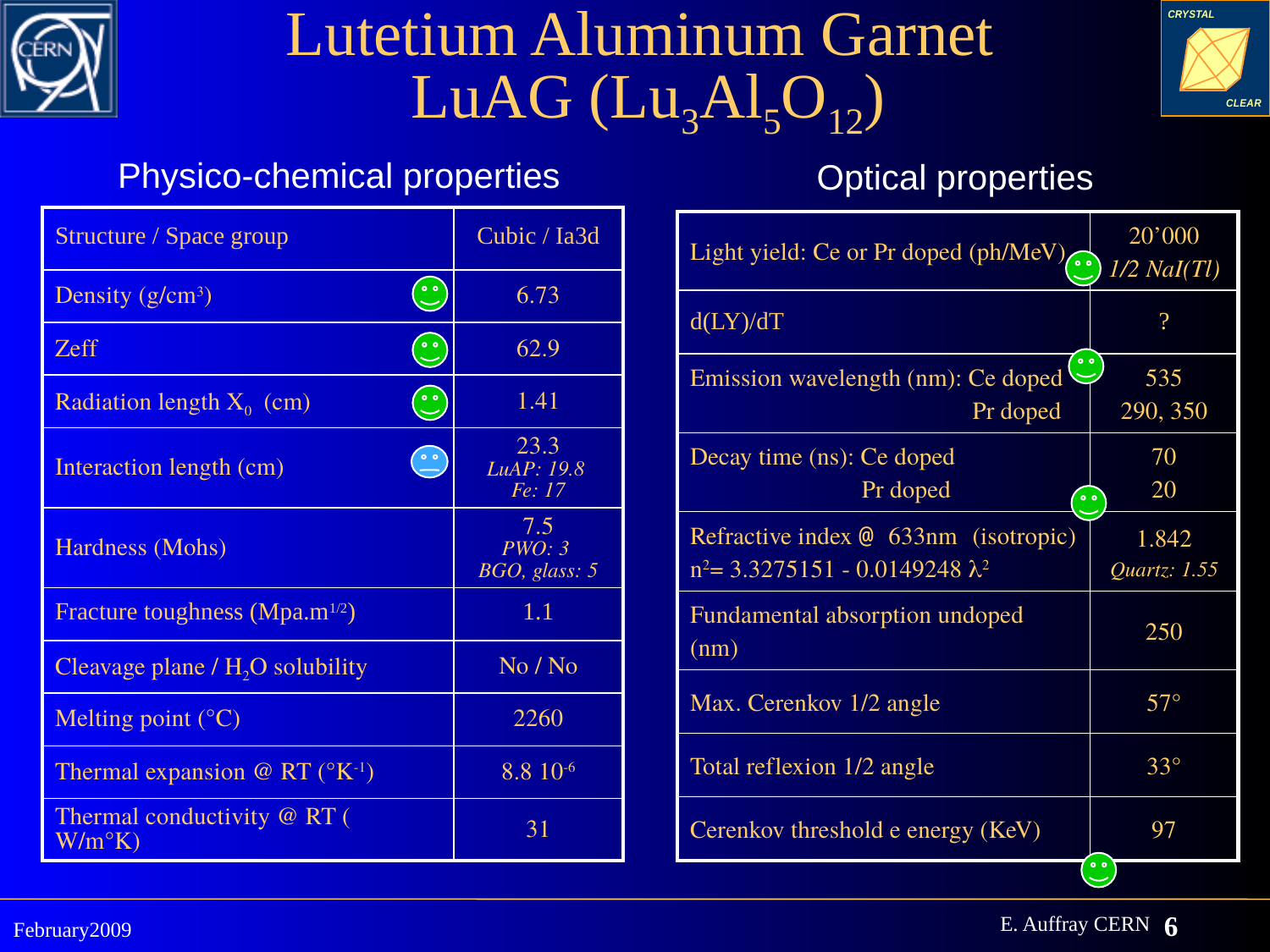

# Lutetium Aluminum Garnet LuAG (Lu3Al5O12)
Physico-chemical properties
Optical properties
| Structure / Space group | Cubic / Ia3d |
| --- | --- |
| Density (g/cm3) | 6.73 |
| Zeff | 62.9 |
| Radiation length X0 (cm) | 1.41 |
| Interaction length (cm) | 23.3 LuAP: 19.8 Fe: 17 |
| Hardness (Mohs) | 7.5 PWO: 3 BGO, glass: 5 |
| Fracture toughness (Mpa.m1/2) | 1.1 |
| Cleavage plane / H2O solubility | No / No |
| Melting point (°C) | 2260 |
| Thermal expansion @ RT (°K-1) | 8.8 10-6 |
| Thermal conductivity @ RT ( W/m°K) | 31 |
| Light yield: Ce or Pr doped (ph/MeV) | 20’000 1/2 NaI(Tl) |
| --- | --- |
| d(LY)/dT | ? |
| Emission wavelength (nm): Ce doped Pr doped | 535 290, 350 |
| Decay time (ns): Ce doped Pr doped | 70 20 |
| Refractive index @ 633nm (isotropic) n2= 3.3275151 - 0.0149248 λ2 | 1.842 Quartz: 1.55 |
| Fundamental absorption undoped (nm) | 250 |
| Max. Cerenkov 1/2 angle | 57° |
| Total reflexion 1/2 angle | 33° |
| Cerenkov threshold e energy (KeV) | 97 |